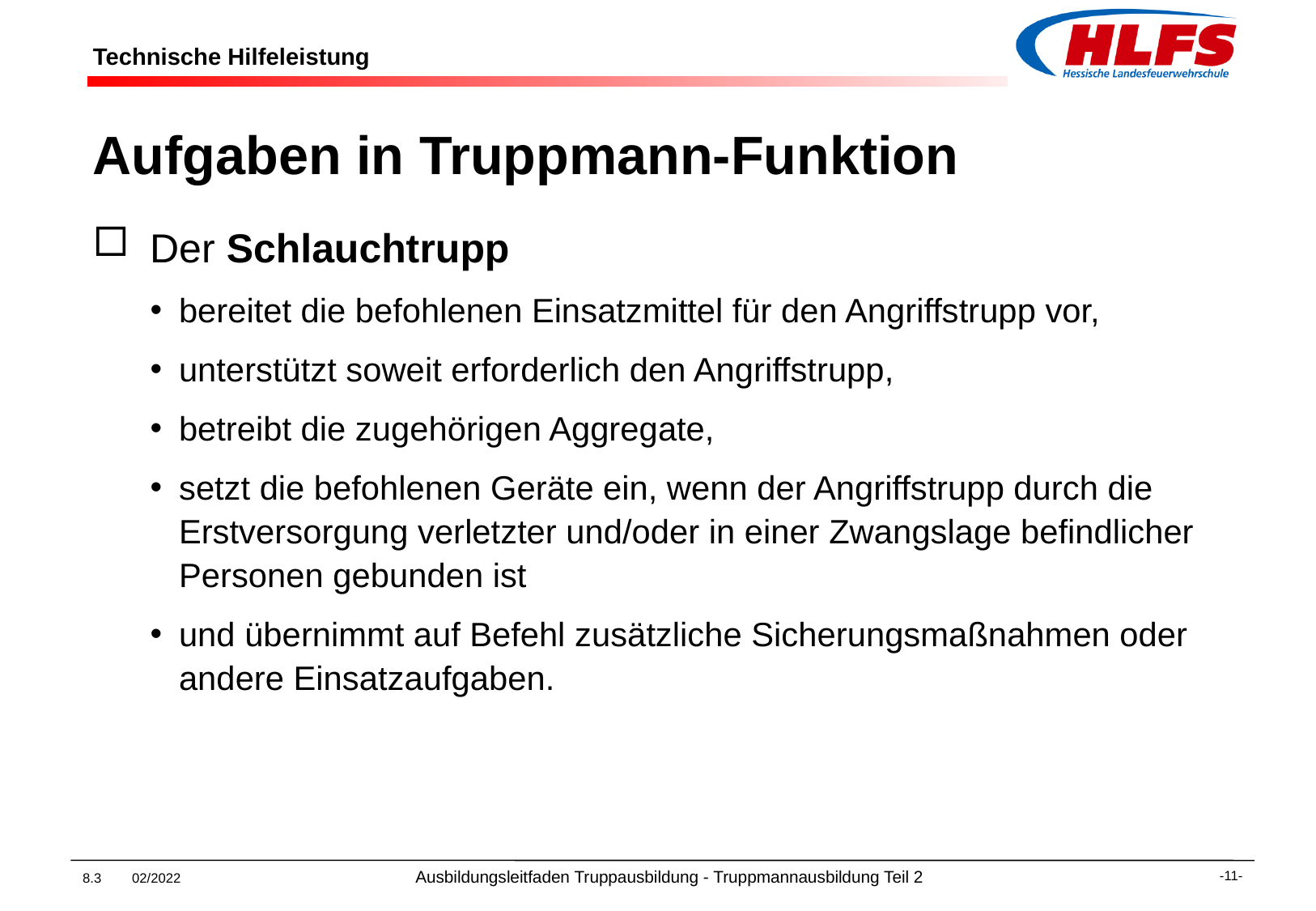

# Technische Hilfeleistung
Aufgaben in Truppmann-Funktion

Der Schlauchtrupp
bereitet die befohlenen Einsatzmittel für den Angriffstrupp vor,
unterstützt soweit erforderlich den Angriffstrupp,
betreibt die zugehörigen Aggregate,
setzt die befohlenen Geräte ein, wenn der Angriffstrupp durch die Erstversorgung verletzter und/oder in einer Zwangslage befindlicher  Personen gebunden ist
und übernimmt auf Befehl zusätzliche Sicherungsmaßnahmen oder andere Einsatzaufgaben.
8.3        02/2022                                                             Ausbildungsleitfaden Truppausbildung - Truppmannausbildung Teil 2
-11-